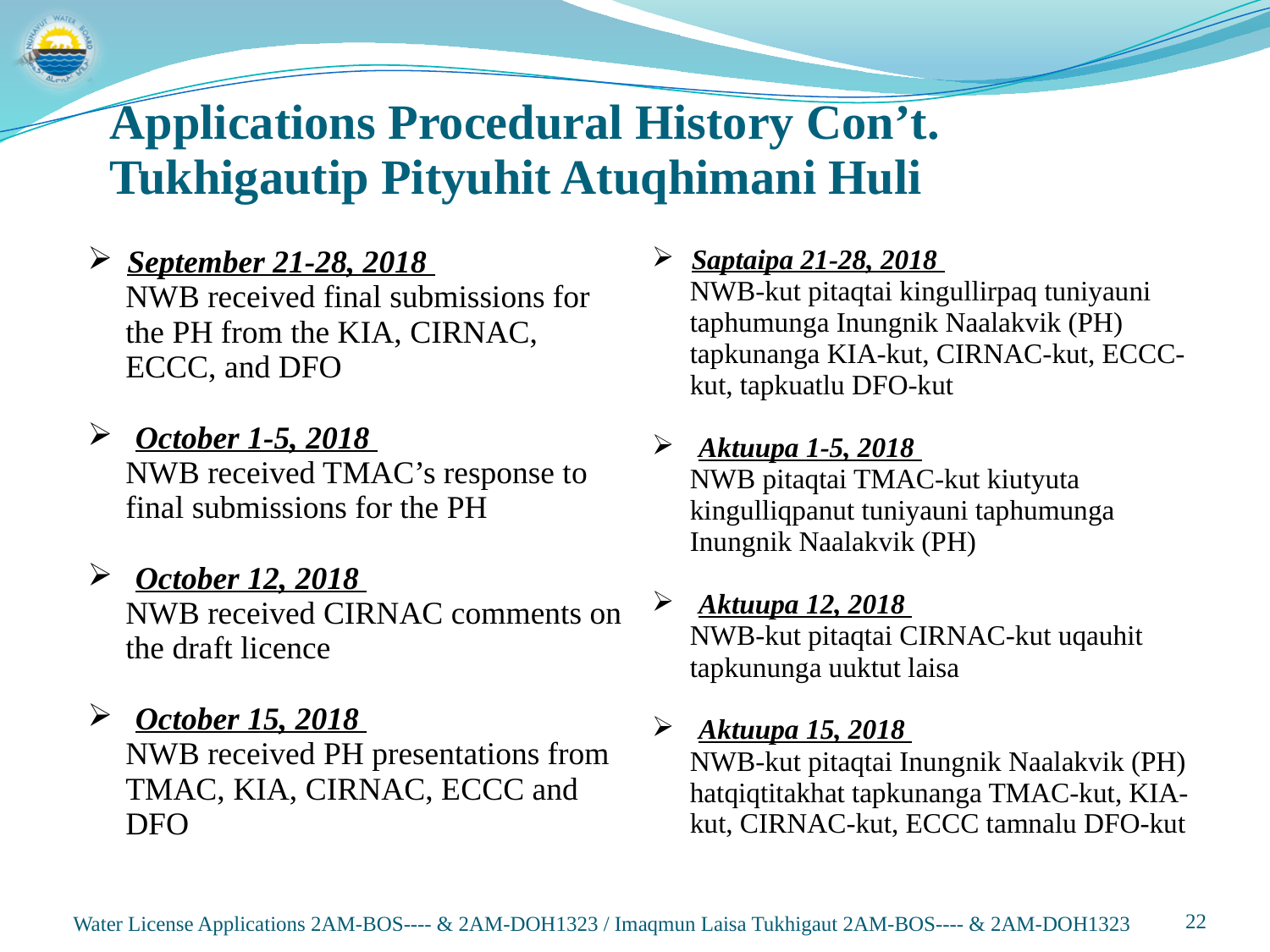

Applications Procedural History Con’t.
Tukhigautip Pityuhit Atuqhimani Huli
| September 21-28, 2018 NWB received final submissions for the PH from the KIA, CIRNAC, ECCC, and DFO October 1-5, 2018 NWB received TMAC’s response to final submissions for the PH October 12, 2018 NWB received CIRNAC comments on the draft licence October 15, 2018 NWB received PH presentations from TMAC, KIA, CIRNAC, ECCC and DFO | Saptaipa 21-28, 2018 NWB-kut pitaqtai kingullirpaq tuniyauni taphumunga Inungnik Naalakvik (PH) tapkunanga KIA-kut, CIRNAC-kut, ECCC-kut, tapkuatlu DFO-kut Aktuupa 1-5, 2018 NWB pitaqtai TMAC-kut kiutyuta kingulliqpanut tuniyauni taphumunga Inungnik Naalakvik (PH) Aktuupa 12, 2018 NWB-kut pitaqtai CIRNAC-kut uqauhit tapkununga uuktut laisa Aktuupa 15, 2018 NWB-kut pitaqtai Inungnik Naalakvik (PH) hatqiqtitakhat tapkunanga TMAC-kut, KIA-kut, CIRNAC-kut, ECCC tamnalu DFO-kut |
| --- | --- |
Water License Applications 2AM-BOS---- & 2AM-DOH1323 / Imaqmun Laisa Tukhigaut 2AM-BOS---- & 2AM-DOH1323
22